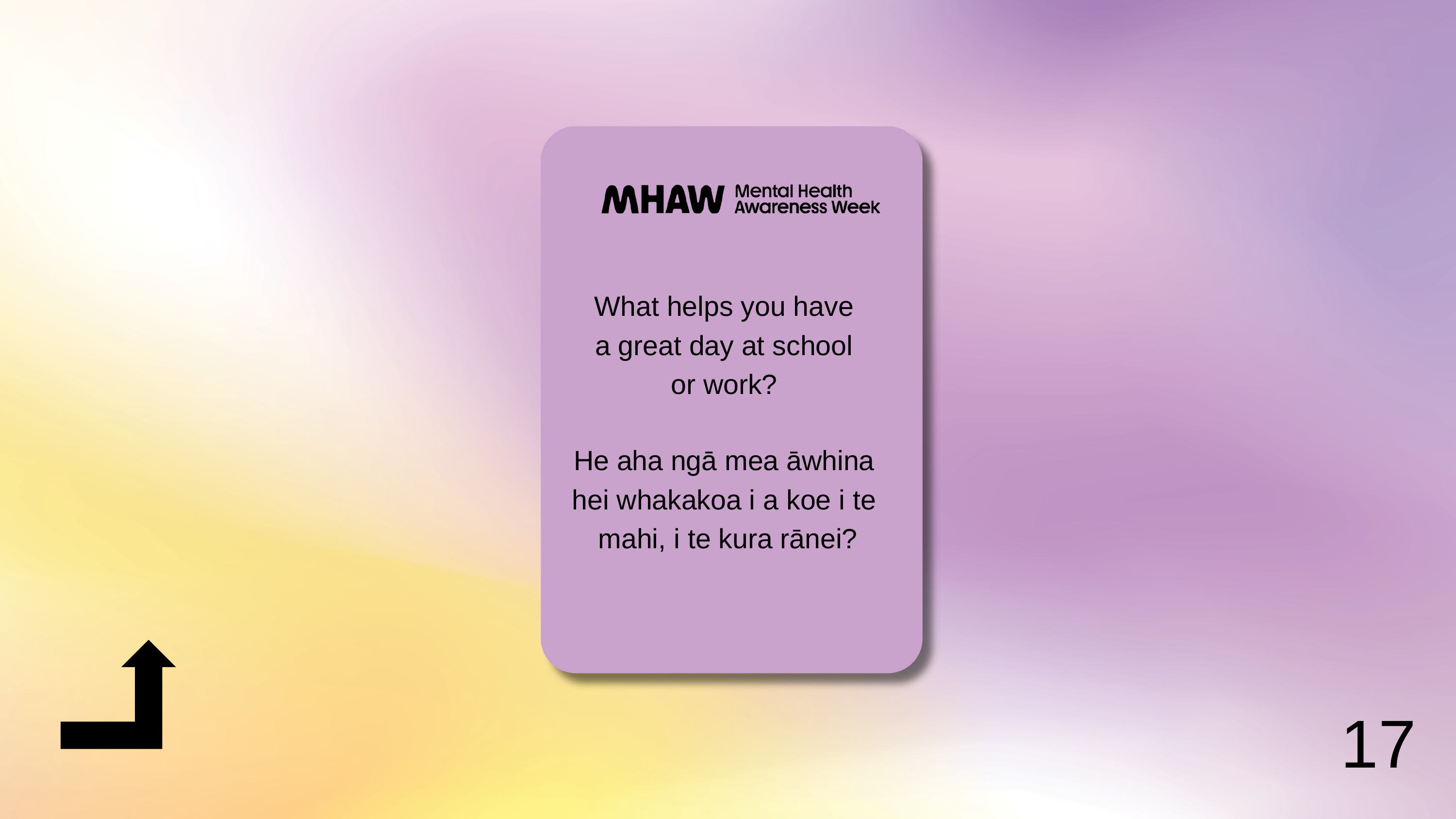

What helps you have
a great day at school
or work?

He aha ngā mea āwhina
hei whakakoa i a koe i te
mahi, i te kura rānei?

17